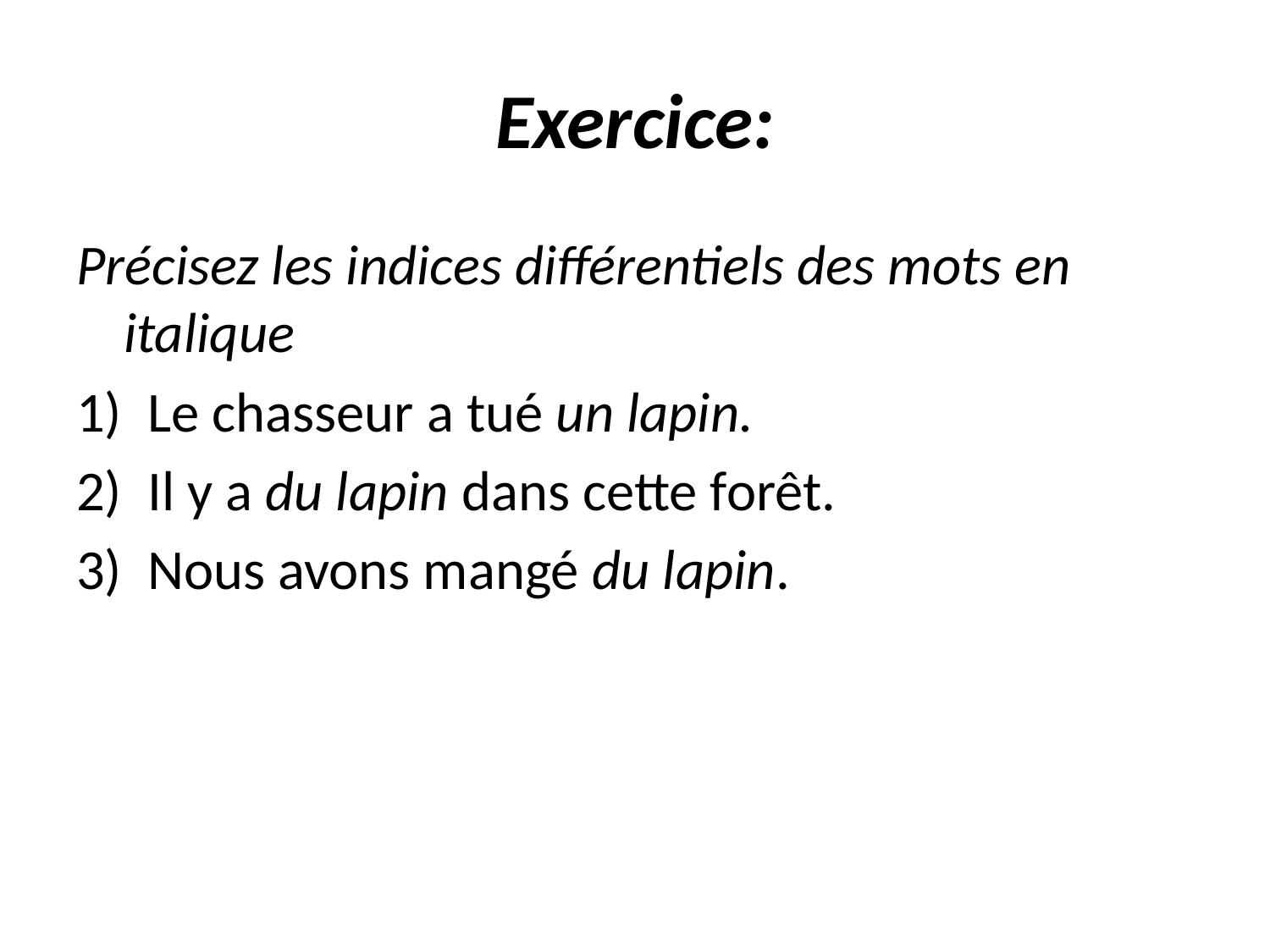

# Exercice:
Précisez les indices différentiels des mots en italique
Le chasseur a tué un lapin.
Il y a du lapin dans cette forêt.
Nous avons mangé du lapin.